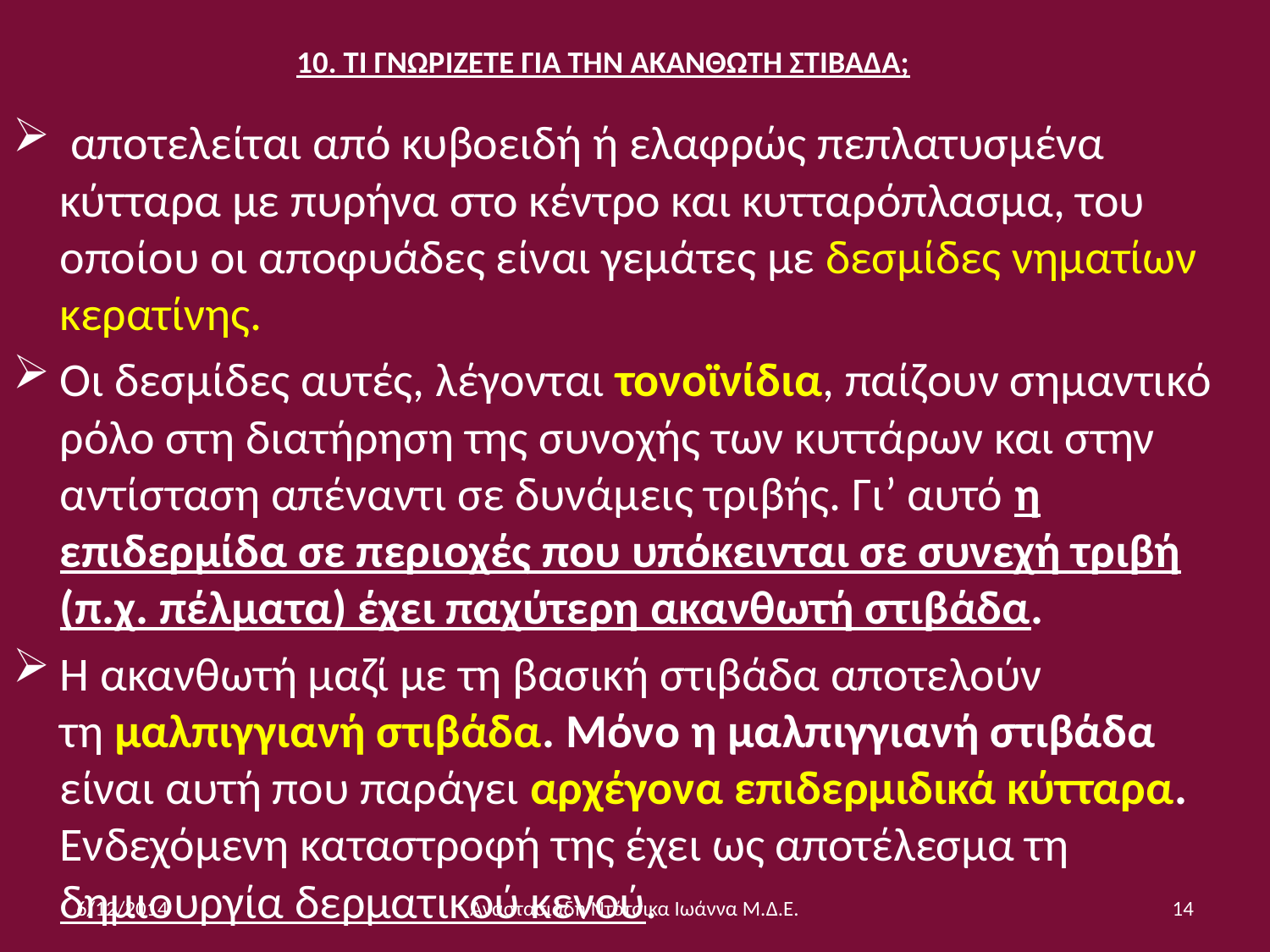

# 10. ΤΙ ΓΝΩΡΊΖΕΤΕ ΓΙΑ ΤΗΝ ΑΚΑΝΘΩΤΗ ΣΤΙΒΑΔΑ;
 αποτελείται από κυβοειδή ή ελαφρώς πεπλατυσμένα κύτταρα με πυρήνα στο κέντρο και κυτταρόπλασμα, του οποίου οι αποφυάδες είναι γεμάτες με δεσμίδες νηματίων κερατίνης.
Οι δεσμίδες αυτές, λέγονται τονοϊνίδια, παίζουν σημαντικό ρόλο στη διατήρηση της συνοχής των κυττάρων και στην αντίσταση απέναντι σε δυνάμεις τριβής. Γι’ αυτό η επιδερμίδα σε περιοχές που υπόκεινται σε συνεχή τριβή (π.χ. πέλματα) έχει παχύτερη ακανθωτή στιβάδα.
Η ακανθωτή μαζί με τη βασική στιβάδα αποτελούν τη μαλπιγγιανή στιβάδα. Μόνο η μαλπιγγιανή στιβάδα είναι αυτή που παράγει αρχέγονα επιδερμιδικά κύτταρα. Ενδεχόμενη καταστροφή της έχει ως αποτέλεσμα τη δημιουργία δερματικού κενού.

6/12/2014
Αναστασιάδη Ντότσικα Ιωάννα Μ.Δ.Ε.
14